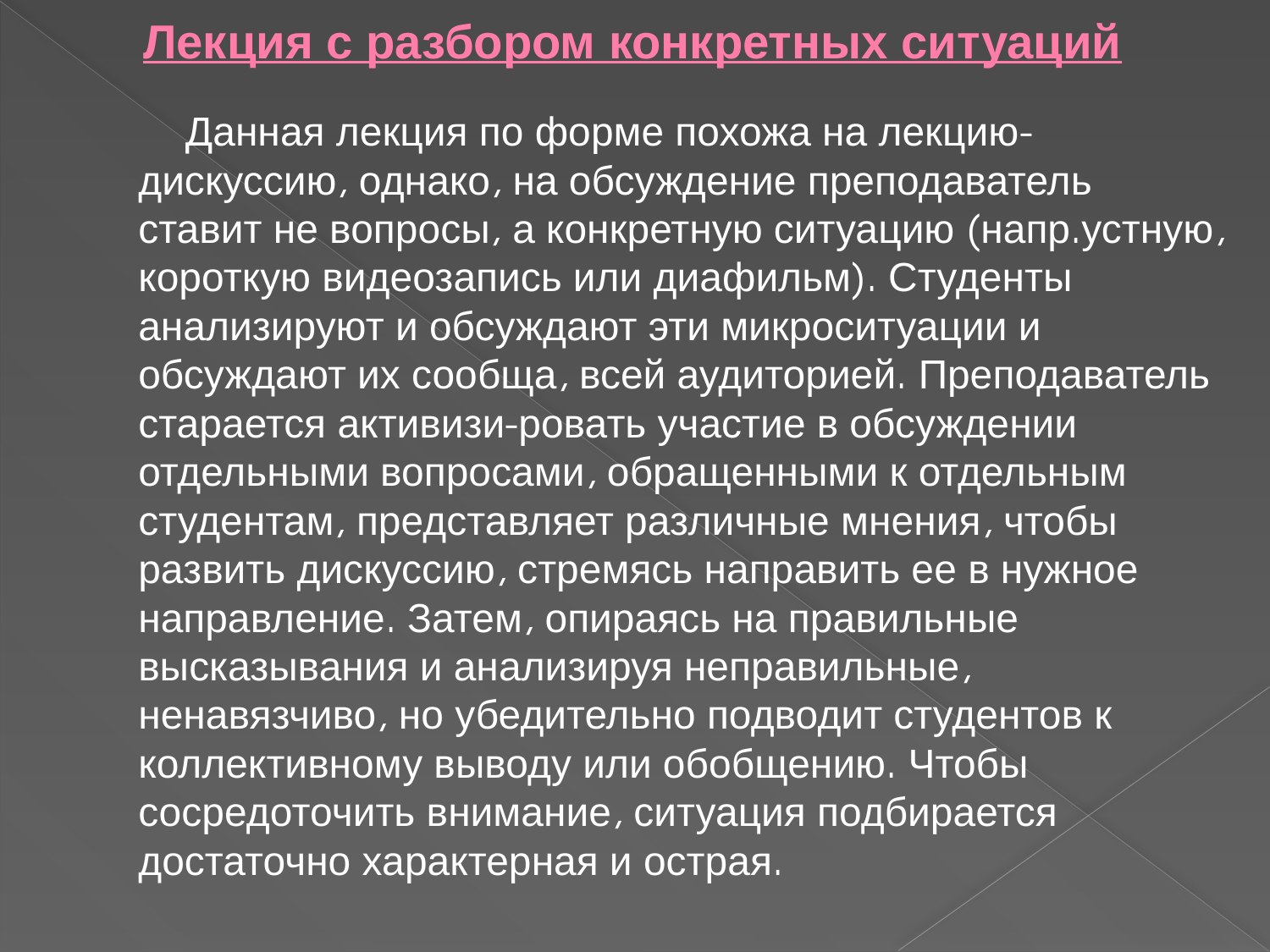

# Лекция с разбором конкретных ситуаций
    Данная лекция по форме похожа на лекцию-дискуссию, однако, на обсуждение преподаватель ставит не вопросы, а конкретную ситуацию (напр.устную, короткую видеозапись или диафильм). Студенты анализируют и обсуждают эти микроситуации и обсуждают их сообща, всей аудиторией. Преподаватель старается активизи-ровать участие в обсуждении отдельными вопросами, обращенными к отдельным студентам, представляет различные мнения, чтобы развить дискуссию, стремясь направить ее в нужное направление. Затем, опираясь на правильные высказывания и анализируя неправильные, ненавязчиво, но убедительно подводит студентов к коллективному выводу или обобщению. Чтобы сосредоточить внимание, ситуация подбирается достаточно характерная и острая.